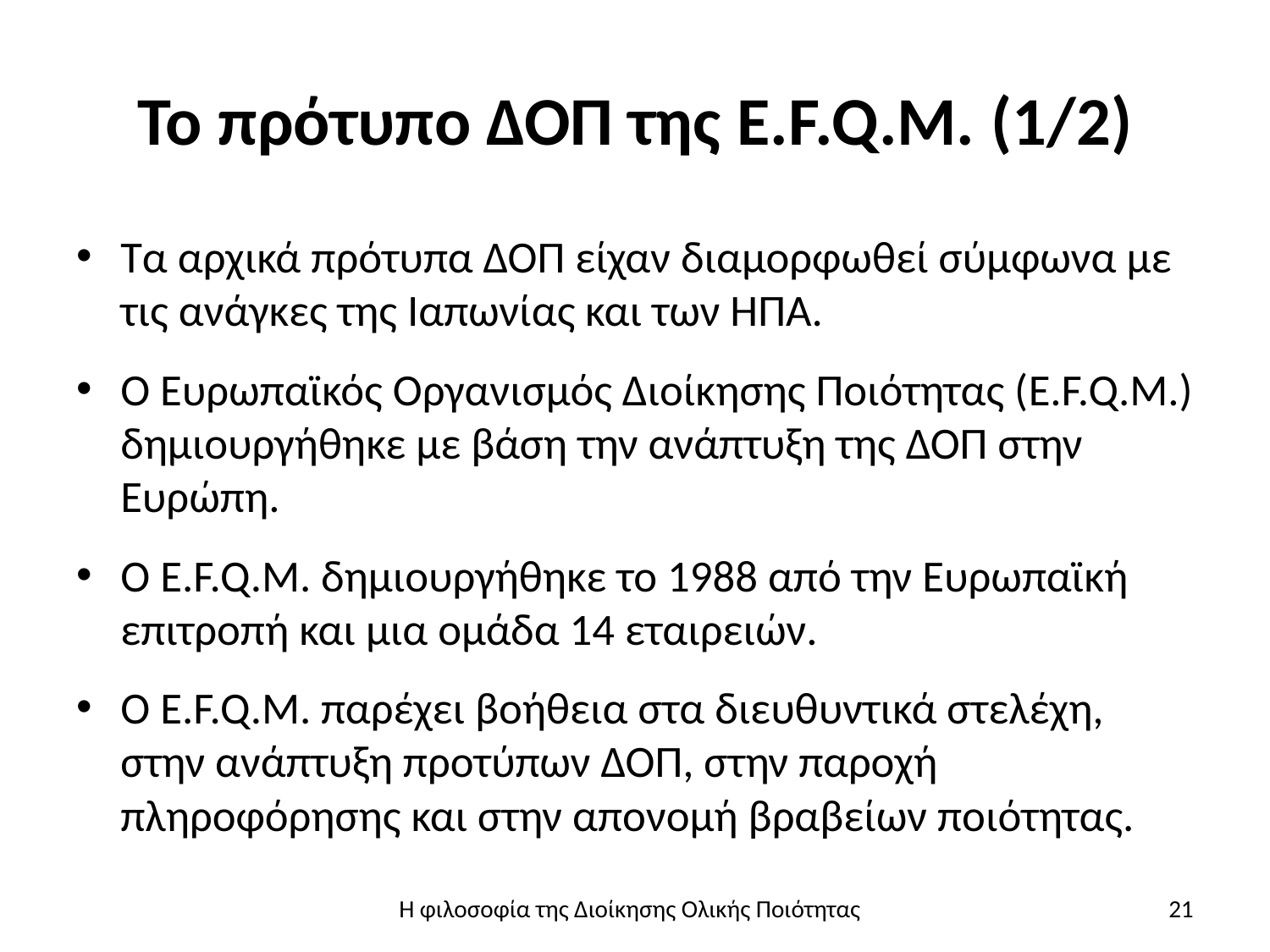

# Το πρότυπο ΔΟΠ της E.F.Q.M. (1/2)
Τα αρχικά πρότυπα ΔΟΠ είχαν διαμορφωθεί σύμφωνα με τις ανάγκες της Ιαπωνίας και των ΗΠΑ.
Ο Ευρωπαϊκός Οργανισμός Διοίκησης Ποιότητας (E.F.Q.M.) δημιουργήθηκε με βάση την ανάπτυξη της ΔΟΠ στην Ευρώπη.
Ο E.F.Q.M. δημιουργήθηκε το 1988 από την Ευρωπαϊκή επιτροπή και μια ομάδα 14 εταιρειών.
Ο E.F.Q.M. παρέχει βοήθεια στα διευθυντικά στελέχη, στην ανάπτυξη προτύπων ΔΟΠ, στην παροχή πληροφόρησης και στην απονομή βραβείων ποιότητας.
Η φιλοσοφία της Διοίκησης Ολικής Ποιότητας
21